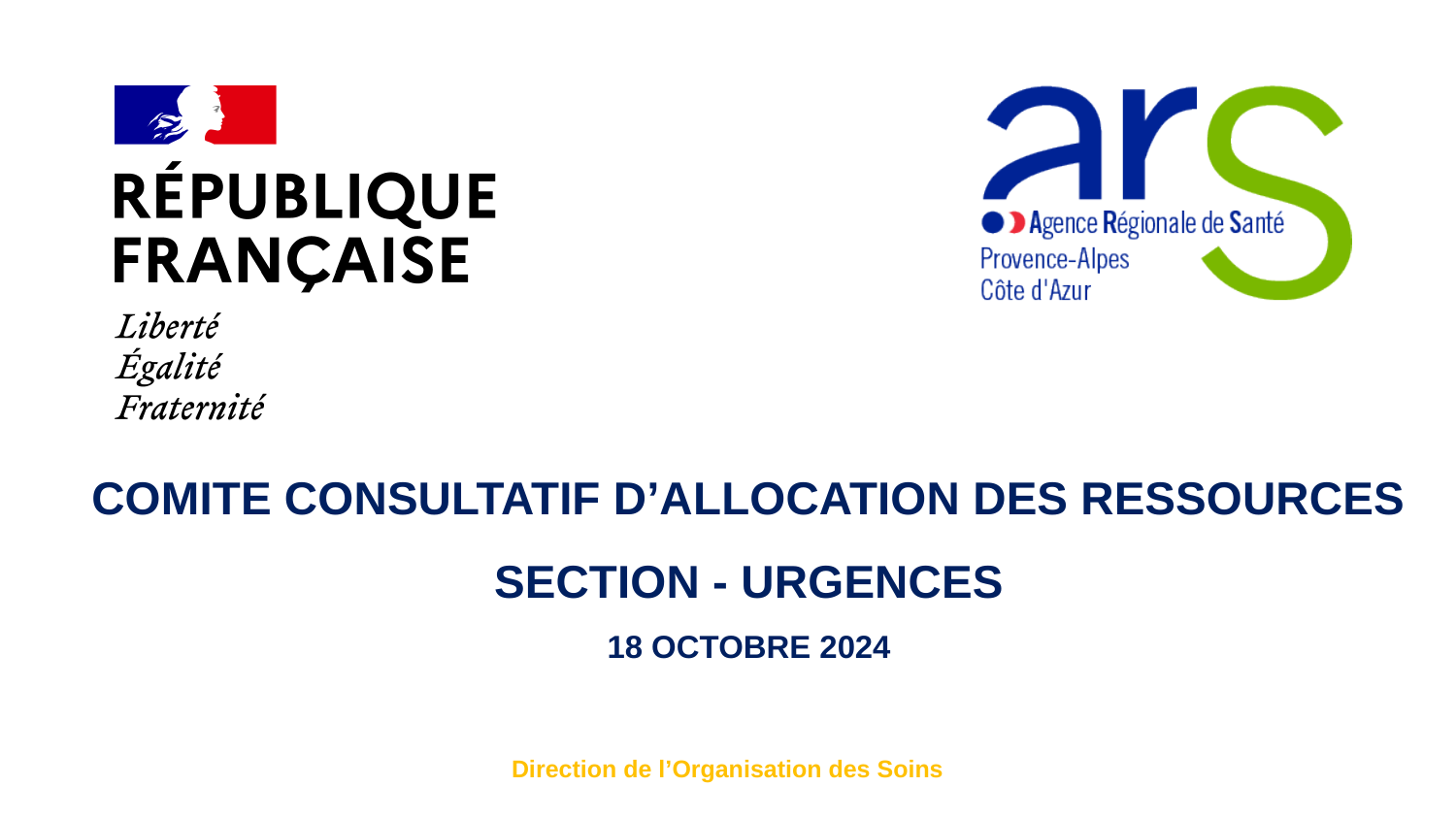

#
COMITE CONSULTATIF D’ALLOCATION DES RESSOURCES
Section - Urgences
18 OCTOBRE 2024
Direction de l’Organisation des Soins
16/10/2024
1